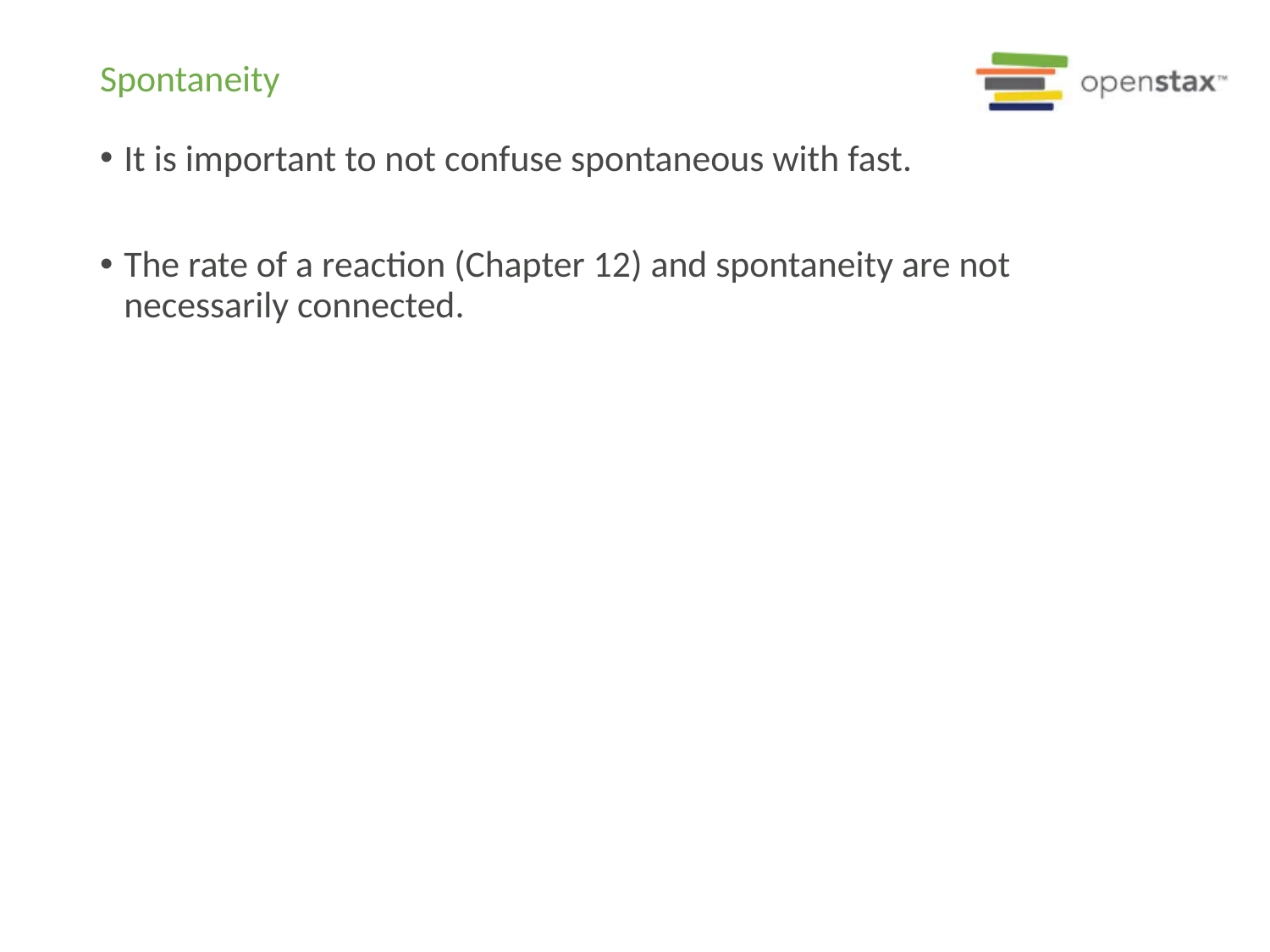

# Spontaneity
It is important to not confuse spontaneous with fast.

The rate of a reaction (Chapter 12) and spontaneity are not necessarily connected.